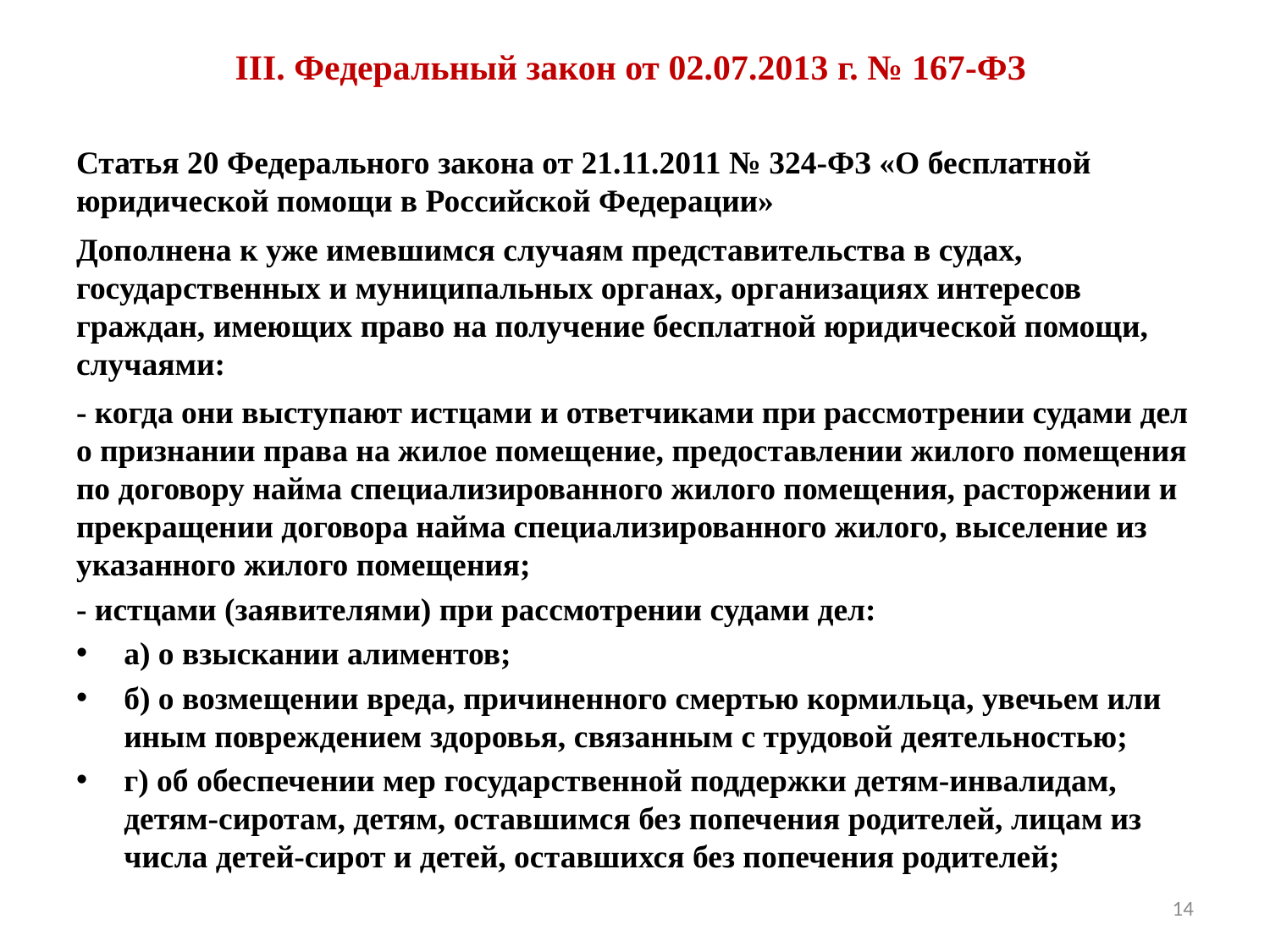

# III. Федеральный закон от 02.07.2013 г. № 167-ФЗ
Статья 20 Федерального закона от 21.11.2011 № 324-ФЗ «О бесплатной юридической помощи в Российской Федерации»
Дополнена к уже имевшимся случаям представительства в судах, государственных и муниципальных органах, организациях интересов граждан, имеющих право на получение бесплатной юридической помощи, случаями:
- когда они выступают истцами и ответчиками при рассмотрении судами дел о признании права на жилое помещение, предоставлении жилого помещения по договору найма специализированного жилого помещения, расторжении и прекращении договора найма специализированного жилого, выселение из указанного жилого помещения;
- истцами (заявителями) при рассмотрении судами дел:
а) о взыскании алиментов;
б) о возмещении вреда, причиненного смертью кормильца, увечьем или иным повреждением здоровья, связанным с трудовой деятельностью;
г) об обеспечении мер государственной поддержки детям-инвалидам, детям-сиротам, детям, оставшимся без попечения родителей, лицам из числа детей-сирот и детей, оставшихся без попечения родителей;
14